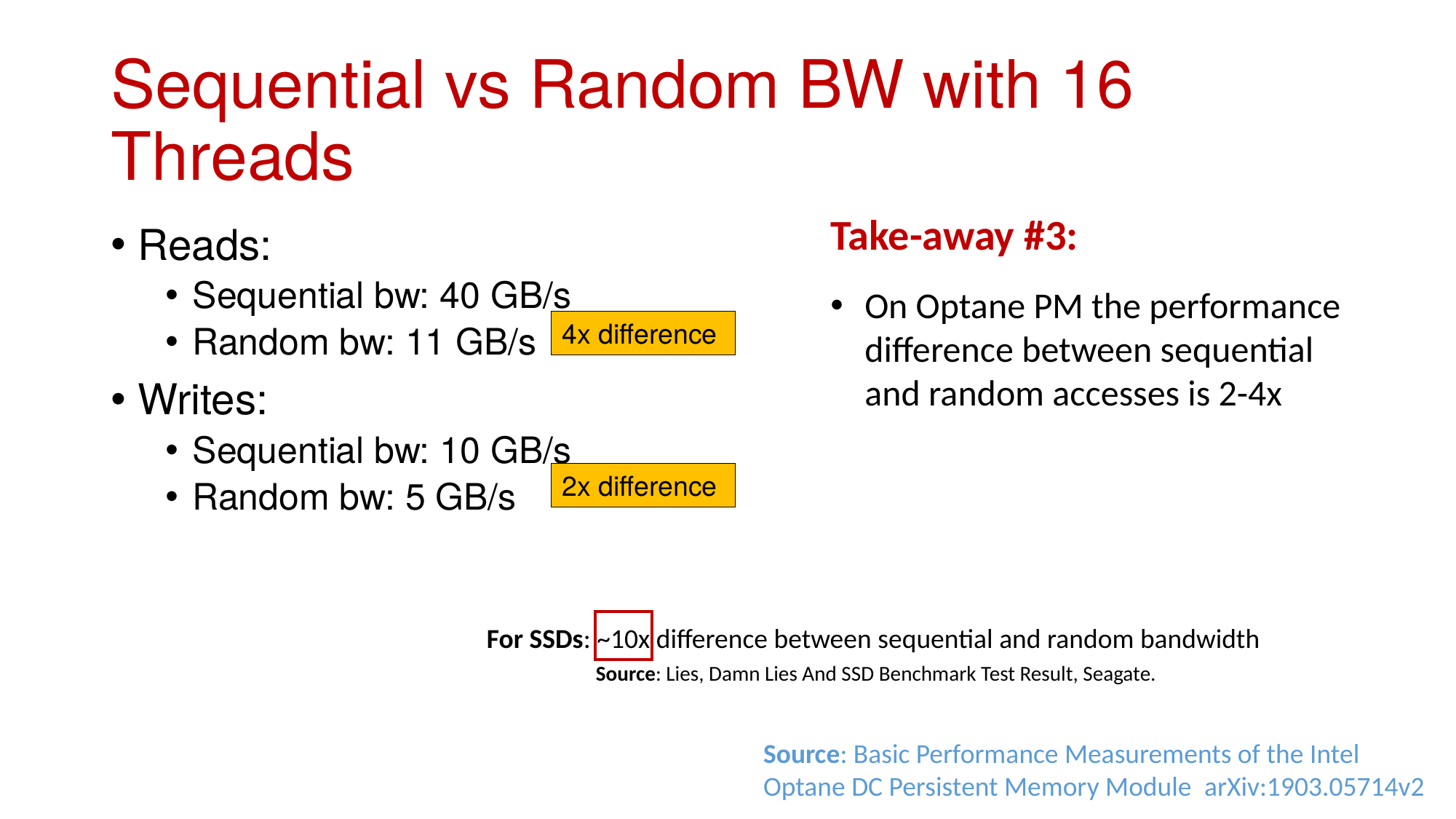

# Sequential vs Random BW with 16 Threads
Take-away #3:
Reads:
Sequential bw: 40 GB/s
Random bw: 11 GB/s
Writes:
Sequential bw: 10 GB/s
Random bw: 5 GB/s
On Optane PM the performance difference between sequential and random accesses is 2-4x
4x difference
2x difference

For SSDs: ~10x difference between sequential and random bandwidth
	Source: Lies, Damn Lies And SSD Benchmark Test Result, Seagate.
Source: Basic Performance Measurements of the Intel Optane DC Persistent Memory Module  arXiv:1903.05714v2